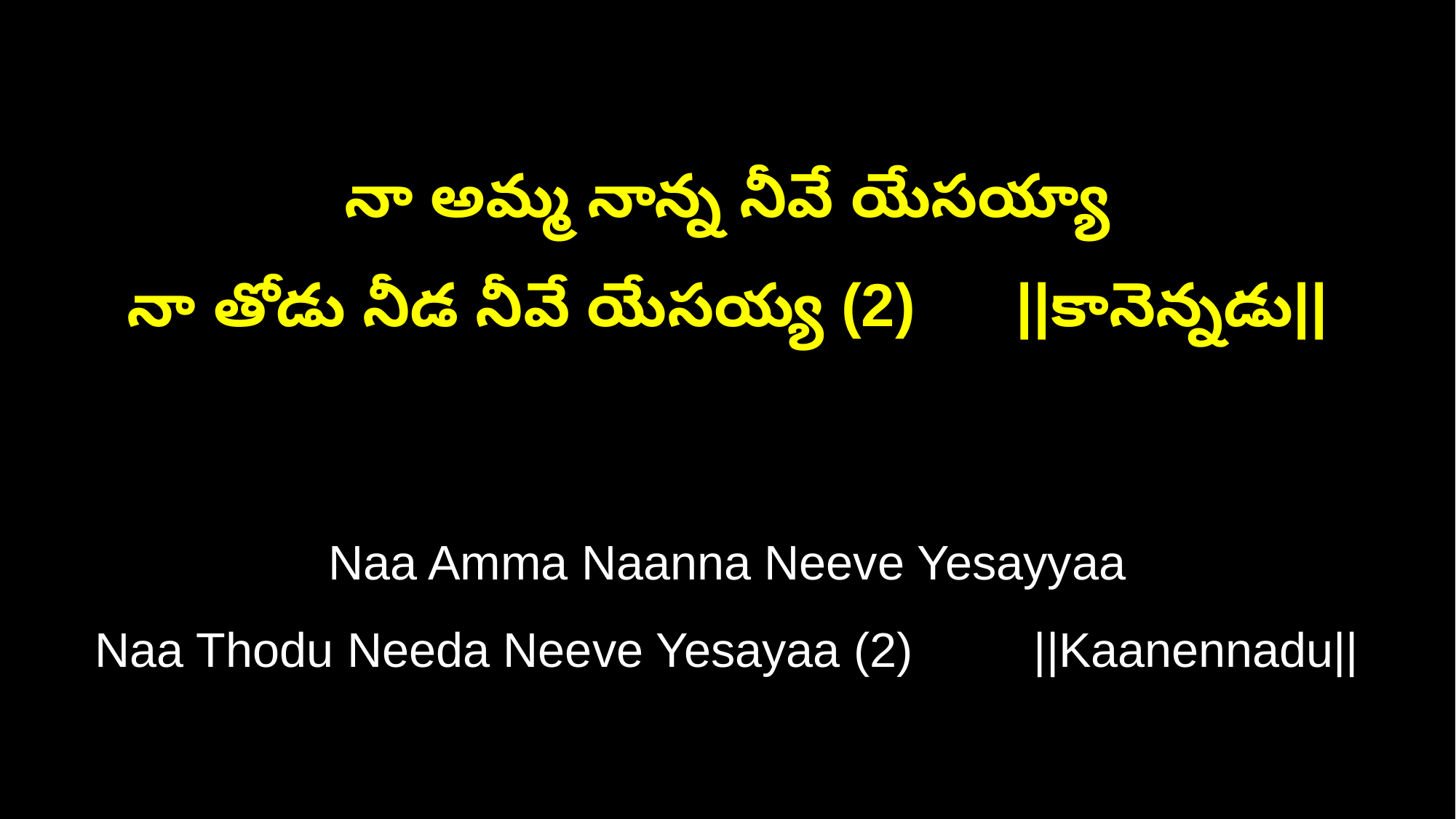

నా అమ్మ నాన్న నీవే యేసయ్యా
నా తోడు నీడ నీవే యేసయ్య (2)      ||కానెన్నడు||
Naa Amma Naanna Neeve Yesayyaa
Naa Thodu Needa Neeve Yesayaa (2)         ||Kaanennadu||